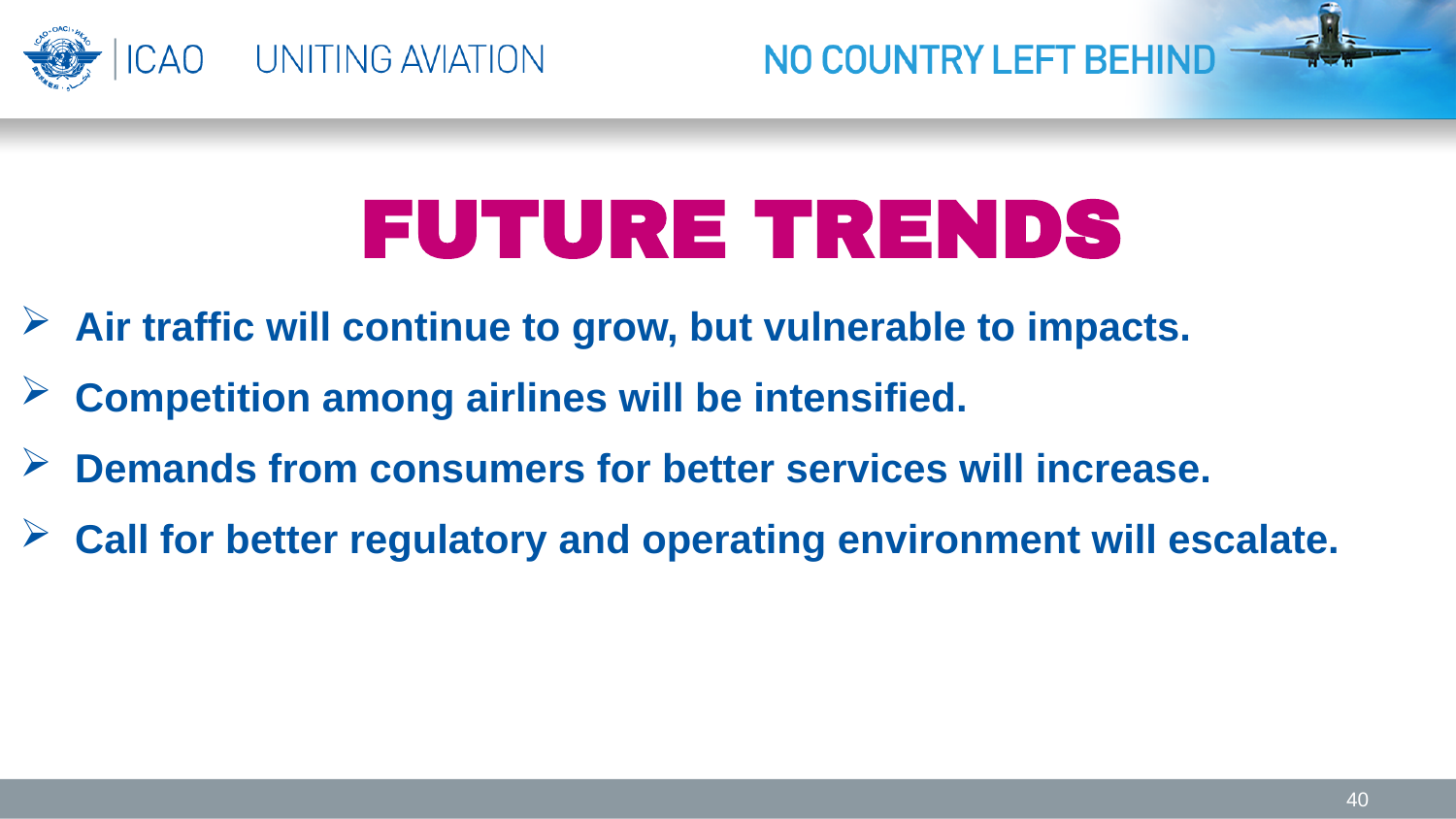

# FUTURE TRENDS

Air traffic will continue to grow, but vulnerable to impacts.

Competition among airlines will be intensified.

Demands from consumers for better services will increase.

Call for better regulatory and operating environment will escalate.

40